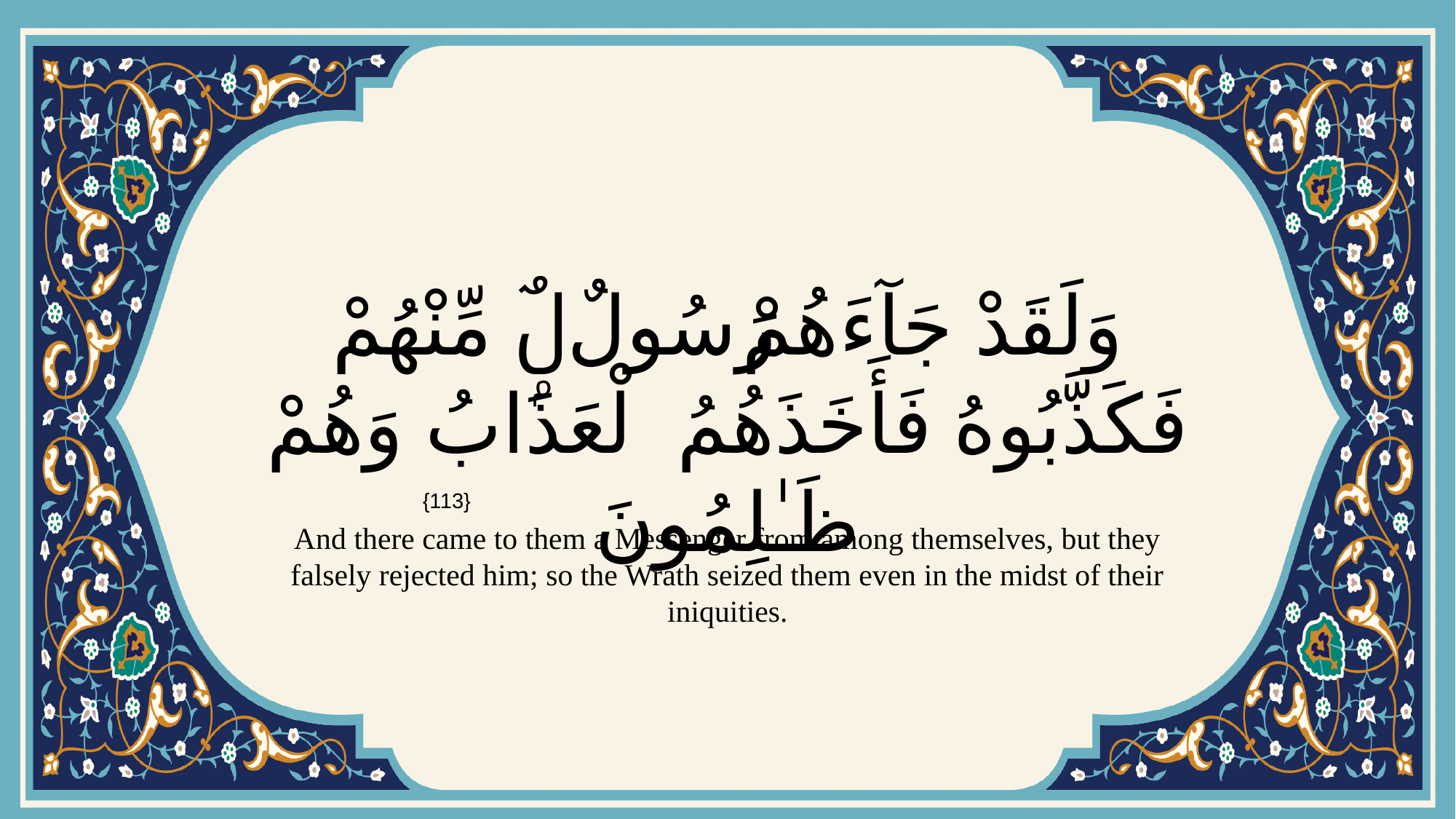

# وَلَقَدْ جَآءَهُمْ رَسُولٌۭ مِّنْهُمْ فَكَذَّبُوهُ فَأَخَذَهُمُ ٱلْعَذَابُ وَهُمْ ظَـٰلِمُونَ
{113}
And there came to them a Messenger from among themselves, but they falsely rejected him; so the Wrath seized them even in the midst of their iniquities.